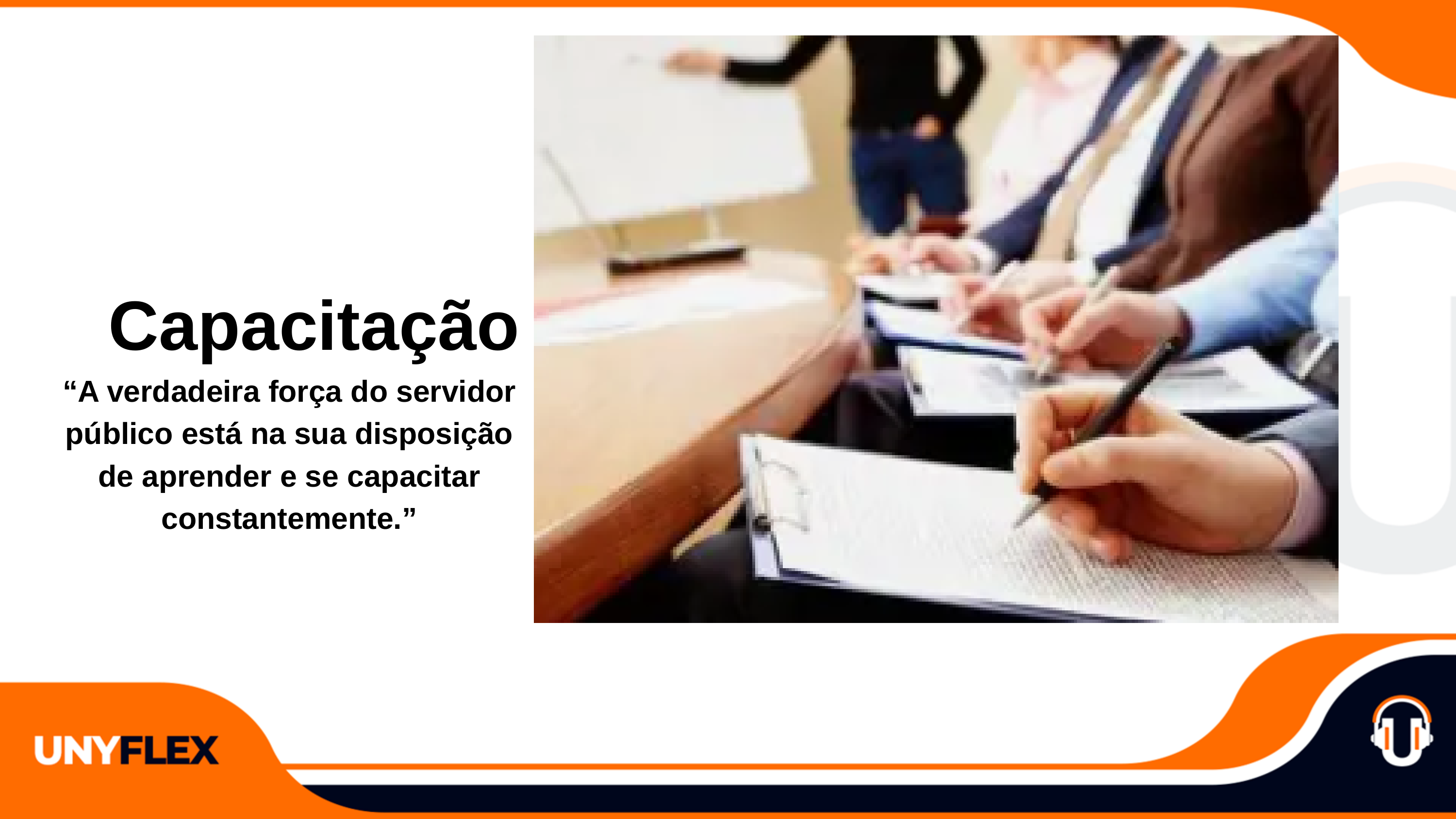

Capacitação

“A verdadeira força do servidor público está na sua disposição de aprender e se capacitar constantemente.”